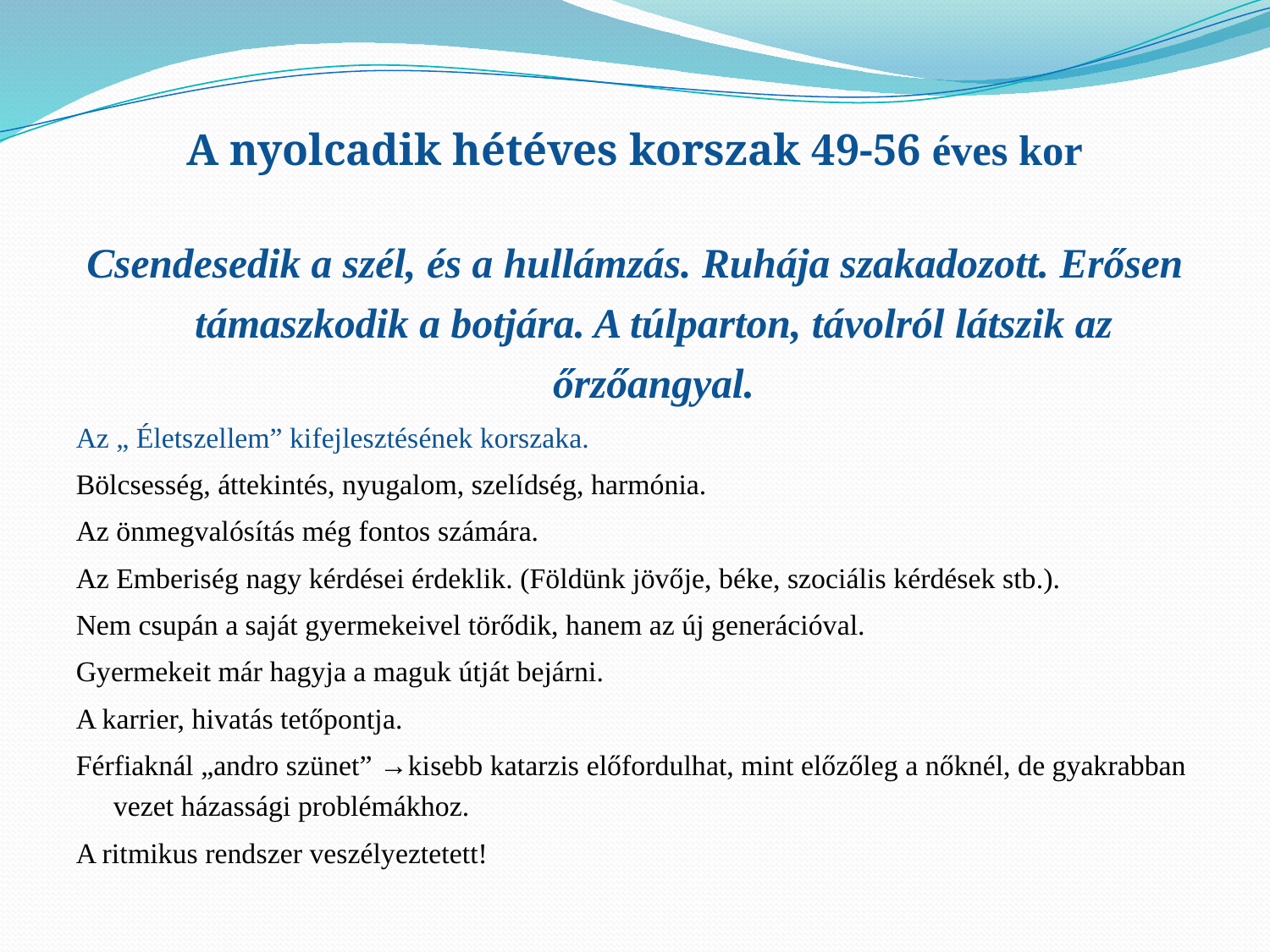

A nyolcadik hétéves korszak 49-56 éves kor

Csendesedik a szél, és a hullámzás. Ruhája szakadozott. Erősen támaszkodik a botjára. A túlparton, távolról látszik az őrzőangyal.
Az „ Életszellem” kifejlesztésének korszaka.
Bölcsesség, áttekintés, nyugalom, szelídség, harmónia.
Az önmegvalósítás még fontos számára.
Az Emberiség nagy kérdései érdeklik. (Földünk jövője, béke, szociális kérdések stb.).
Nem csupán a saját gyermekeivel törődik, hanem az új generációval.
Gyermekeit már hagyja a maguk útját bejárni.
A karrier, hivatás tetőpontja.
Férfiaknál „andro szünet” →kisebb katarzis előfordulhat, mint előzőleg a nőknél, de gyakrabban vezet házassági problémákhoz.
A ritmikus rendszer veszélyeztetett!